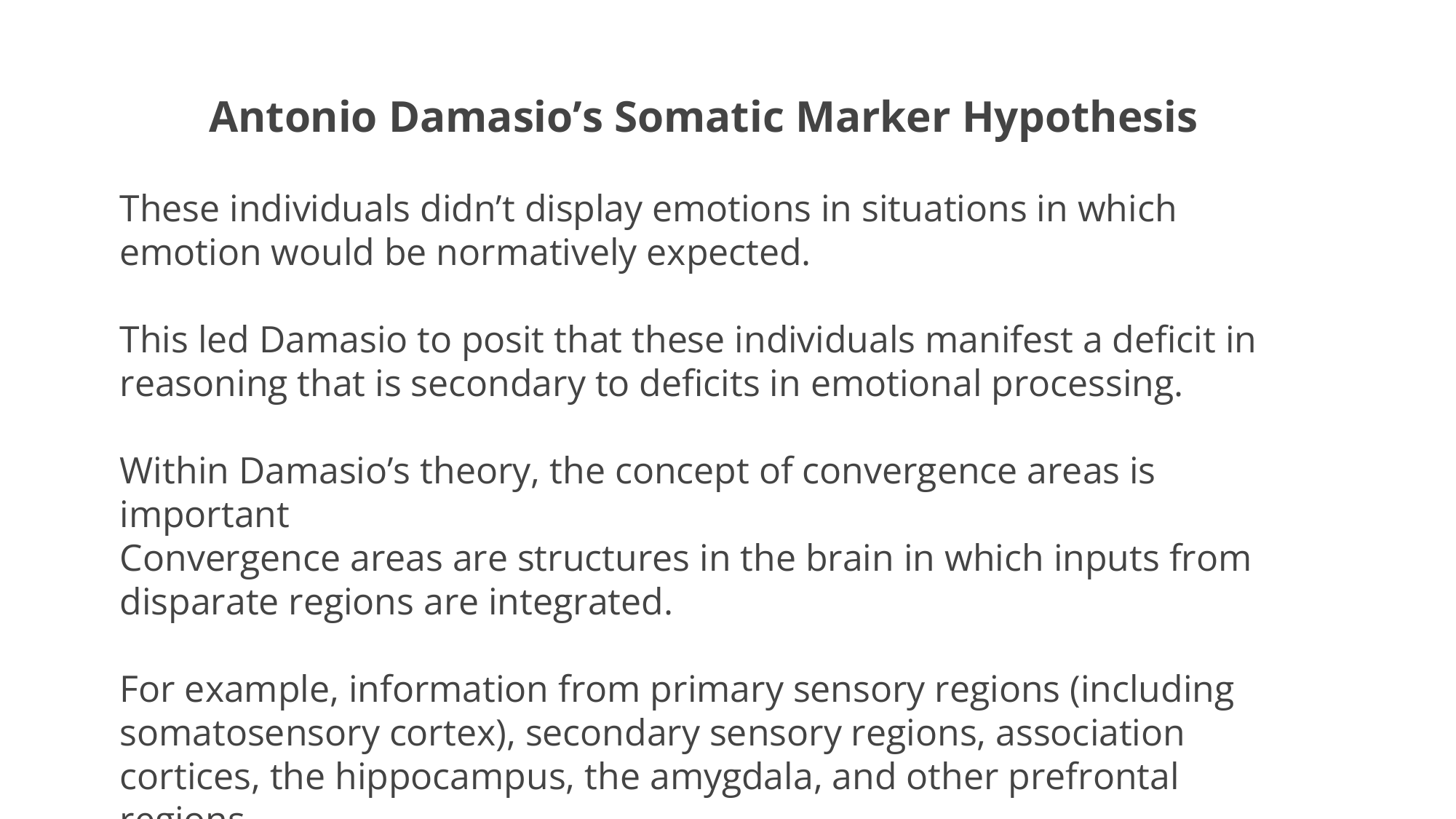

Antonio Damasio’s Somatic Marker Hypothesis

These individuals didn’t display emotions in situations in which emotion would be normatively expected.

This led Damasio to posit that these individuals manifest a deficit in reasoning that is secondary to deficits in emotional processing.

Within Damasio’s theory, the concept of convergence areas is important
Convergence areas are structures in the brain in which inputs from disparate regions are integrated.

For example, information from primary sensory regions (including somatosensory cortex), secondary sensory regions, association cortices, the hippocampus, the amygdala, and other prefrontal regions.